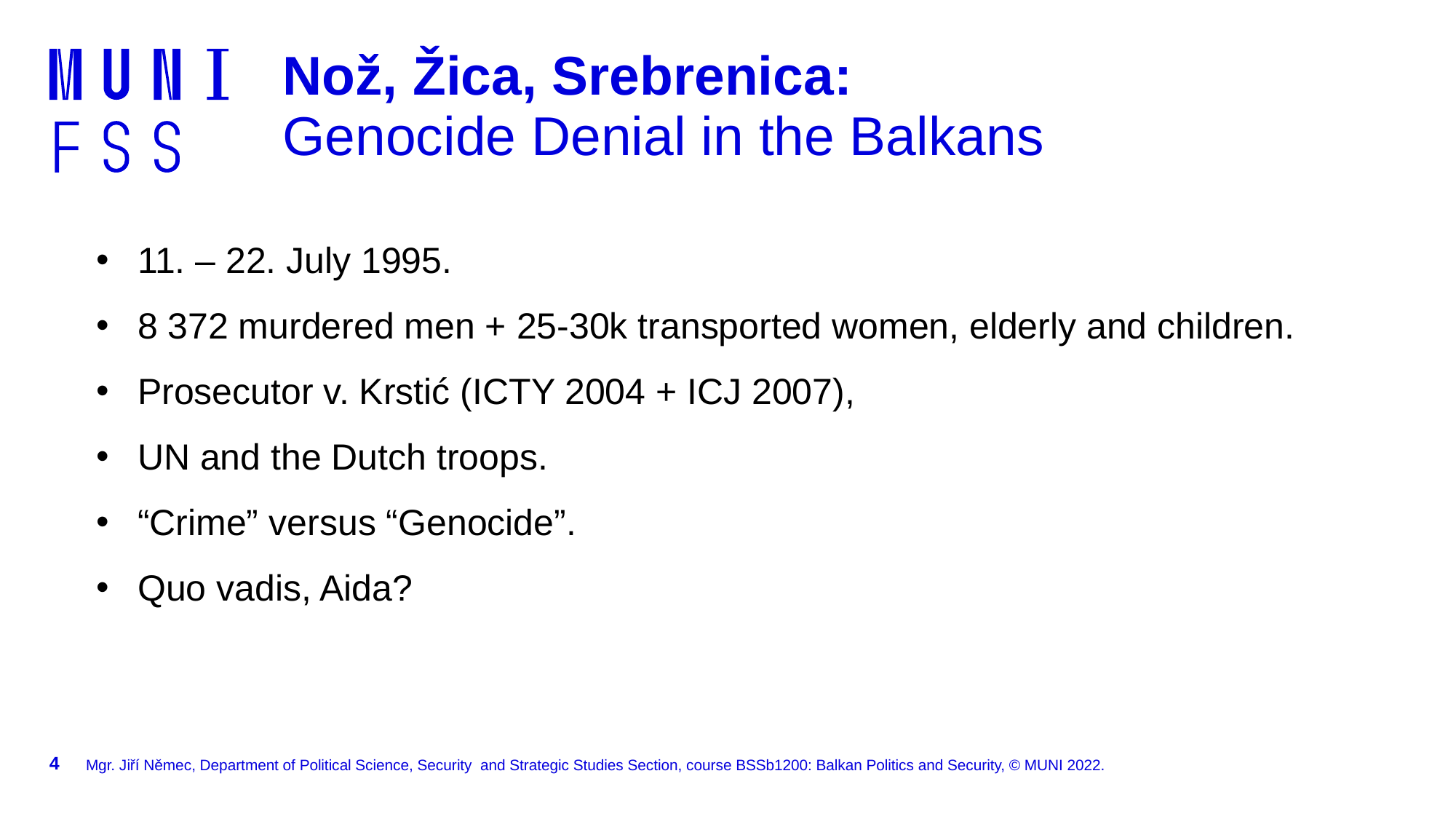

# Nož, Žica, Srebrenica: Genocide Denial in the Balkans
11. – 22. July 1995.
8 372 murdered men + 25-30k transported women, elderly and children.
Prosecutor v. Krstić (ICTY 2004 + ICJ 2007),
UN and the Dutch troops.
“Crime” versus “Genocide”.
Quo vadis, Aida?
4
Mgr. Jiří Němec, Department of Political Science, Security  and Strategic Studies Section, course BSSb1200: Balkan Politics and Security, © MUNI 2022.